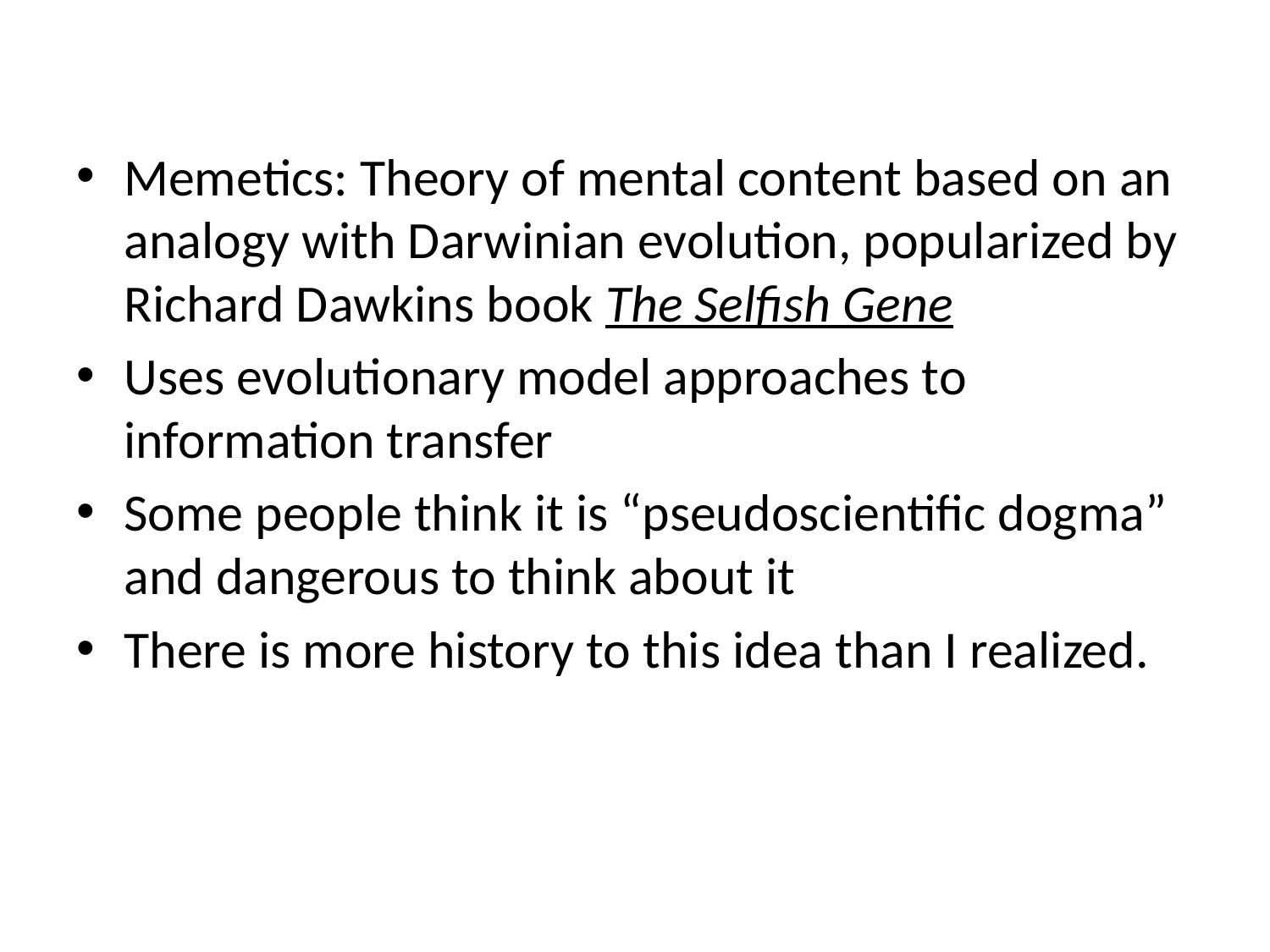

#
Memetics: Theory of mental content based on an analogy with Darwinian evolution, popularized by Richard Dawkins book The Selfish Gene
Uses evolutionary model approaches to information transfer
Some people think it is “pseudoscientific dogma” and dangerous to think about it
There is more history to this idea than I realized.